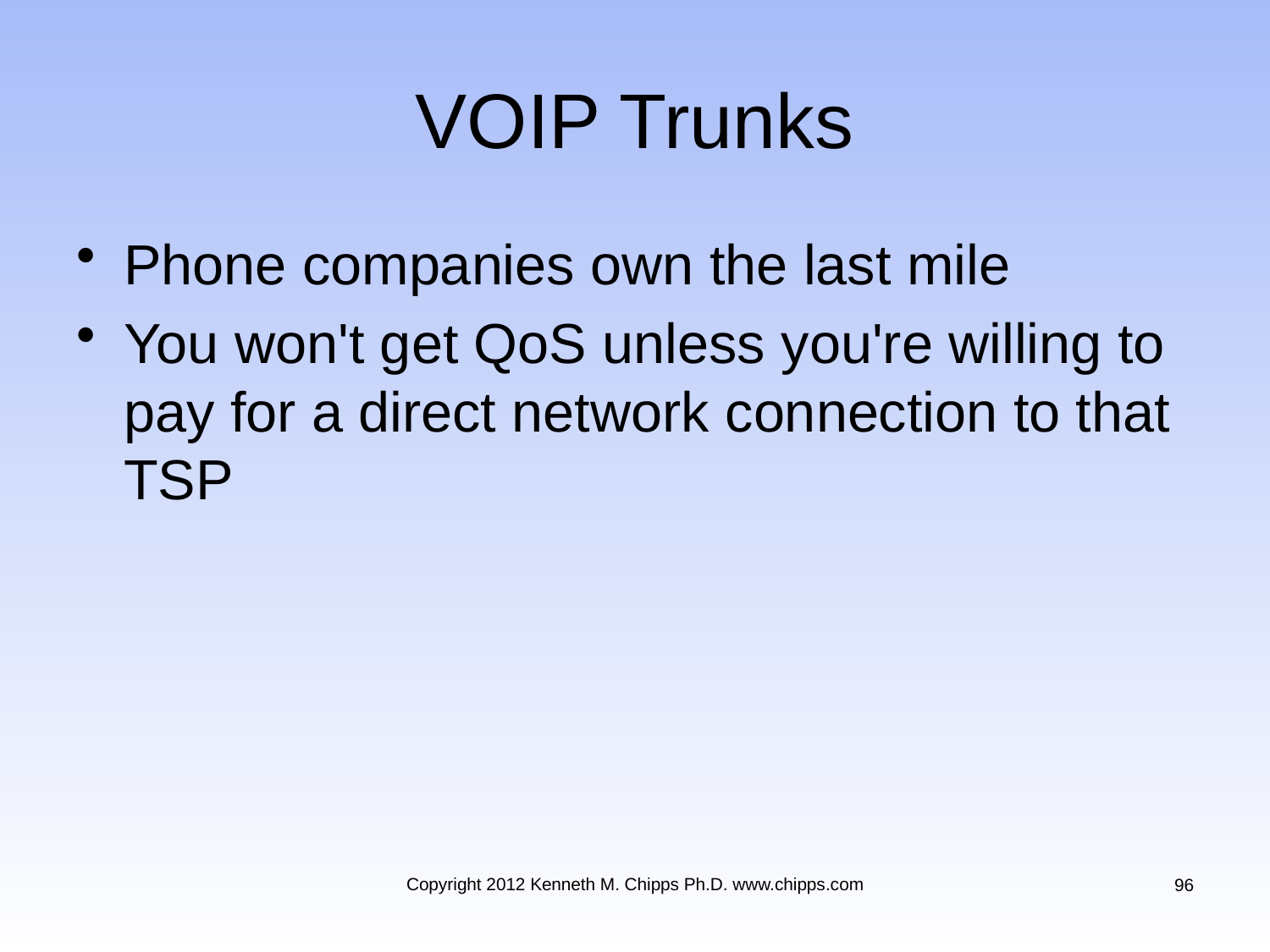

# VOIP Trunks
Phone companies own the last mile
You won't get QoS unless you're willing to pay for a direct network connection to that TSP
Copyright 2012 Kenneth M. Chipps Ph.D. www.chipps.com
96